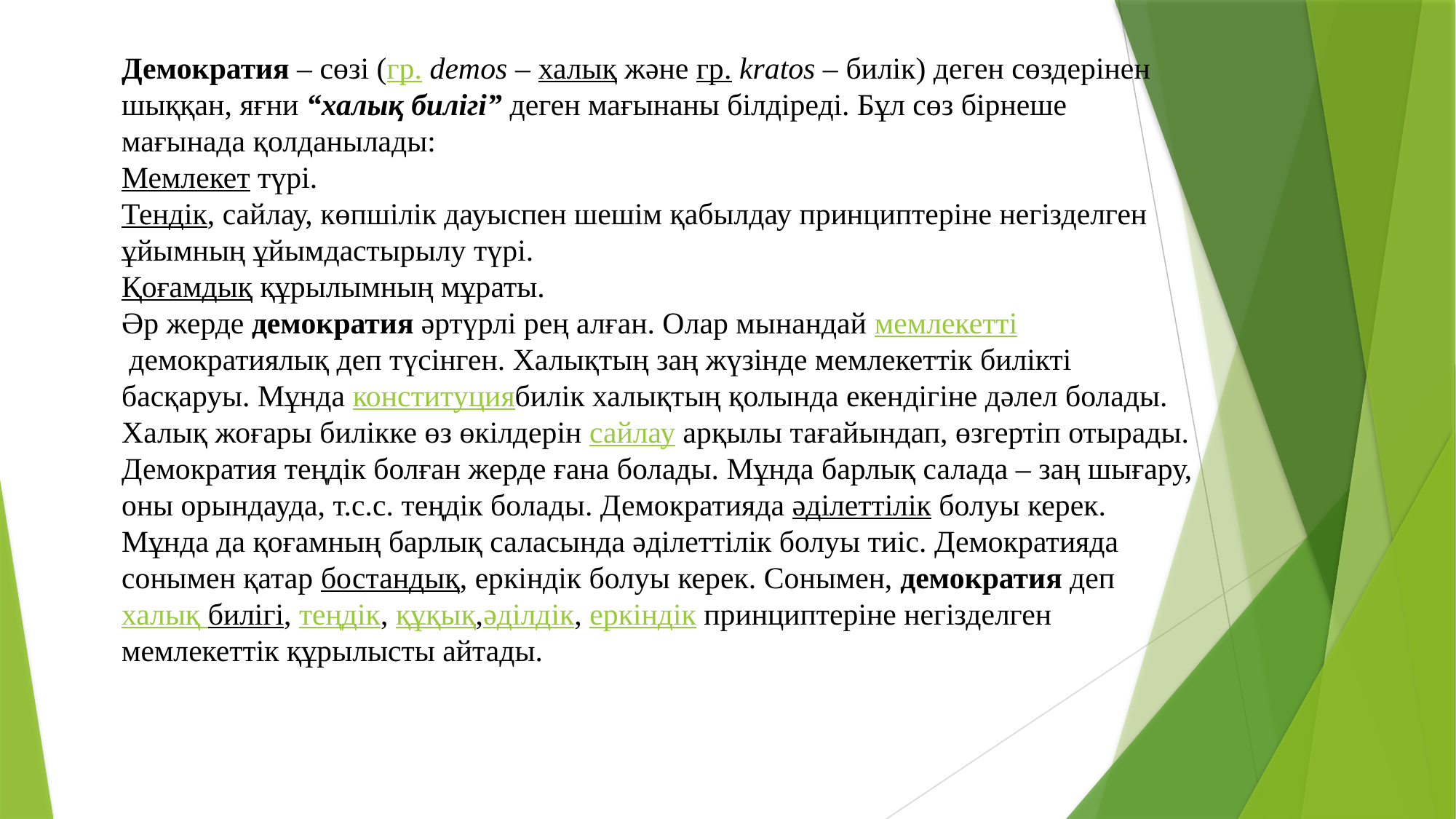

Демократия – сөзі (гр. demos – халық және гр. kratos – билік) деген сөздерінен шыққан, яғни “халық билігі” деген мағынаны білдіреді. Бұл сөз бірнеше мағынада қолданылады:
Мемлекет түрі.
Тендік, сайлау, көпшілік дауыспен шешім қабылдау принциптеріне негізделген ұйымның ұйымдастырылу түрі.
Қоғамдық құрылымның мұраты.
Әр жерде демократия әртүрлі рең алған. Олар мынандай мемлекетті демократиялық деп түсінген. Халықтың заң жүзінде мемлекеттік билікті басқаруы. Мұнда конституциябилік халықтың қолында екендігіне дәлел болады. Халық жоғары билікке өз өкілдерін сайлау арқылы тағайындап, өзгертіп отырады.
Демократия теңдік болған жерде ғана болады. Мұнда барлық салада – заң шығару, оны орындауда, т.с.с. теңдік болады. Демократияда әділеттілік болуы керек. Мұнда да қоғамның барлық саласында әділеттілік болуы тиіс. Демократияда сонымен қатар бостандық, еркіндік болуы керек. Сонымен, демократия деп халық билігі, теңдік, құқық,әділдік, еркіндік принциптеріне негізделген мемлекеттік құрылысты айтады.